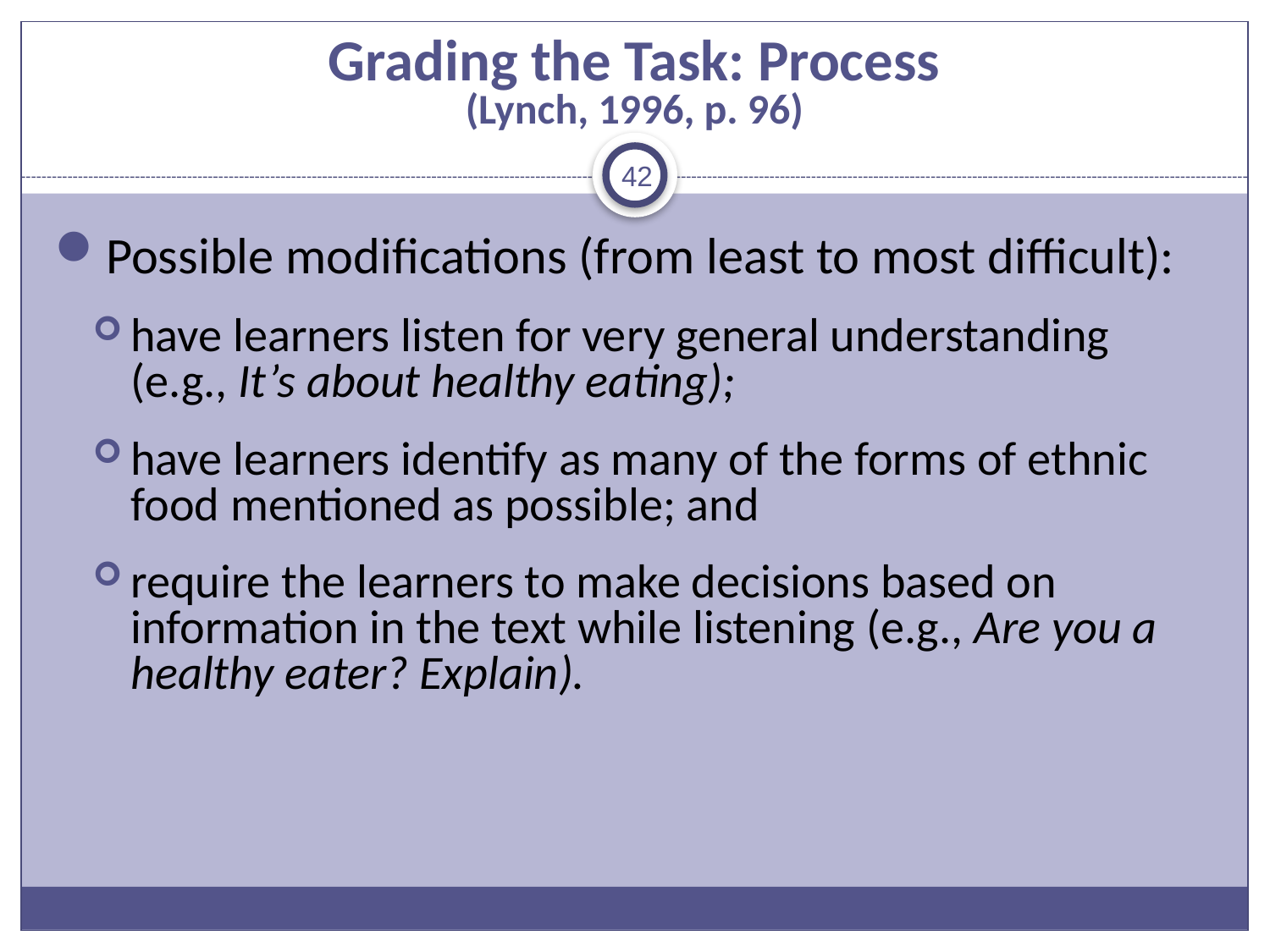

# Grading the Task: Process (Lynch, 1996, p. 96)
42
Possible modifications (from least to most difficult):
have learners listen for very general understanding (e.g., It’s about healthy eating);
have learners identify as many of the forms of ethnic food mentioned as possible; and
require the learners to make decisions based on information in the text while listening (e.g., Are you a healthy eater? Explain).